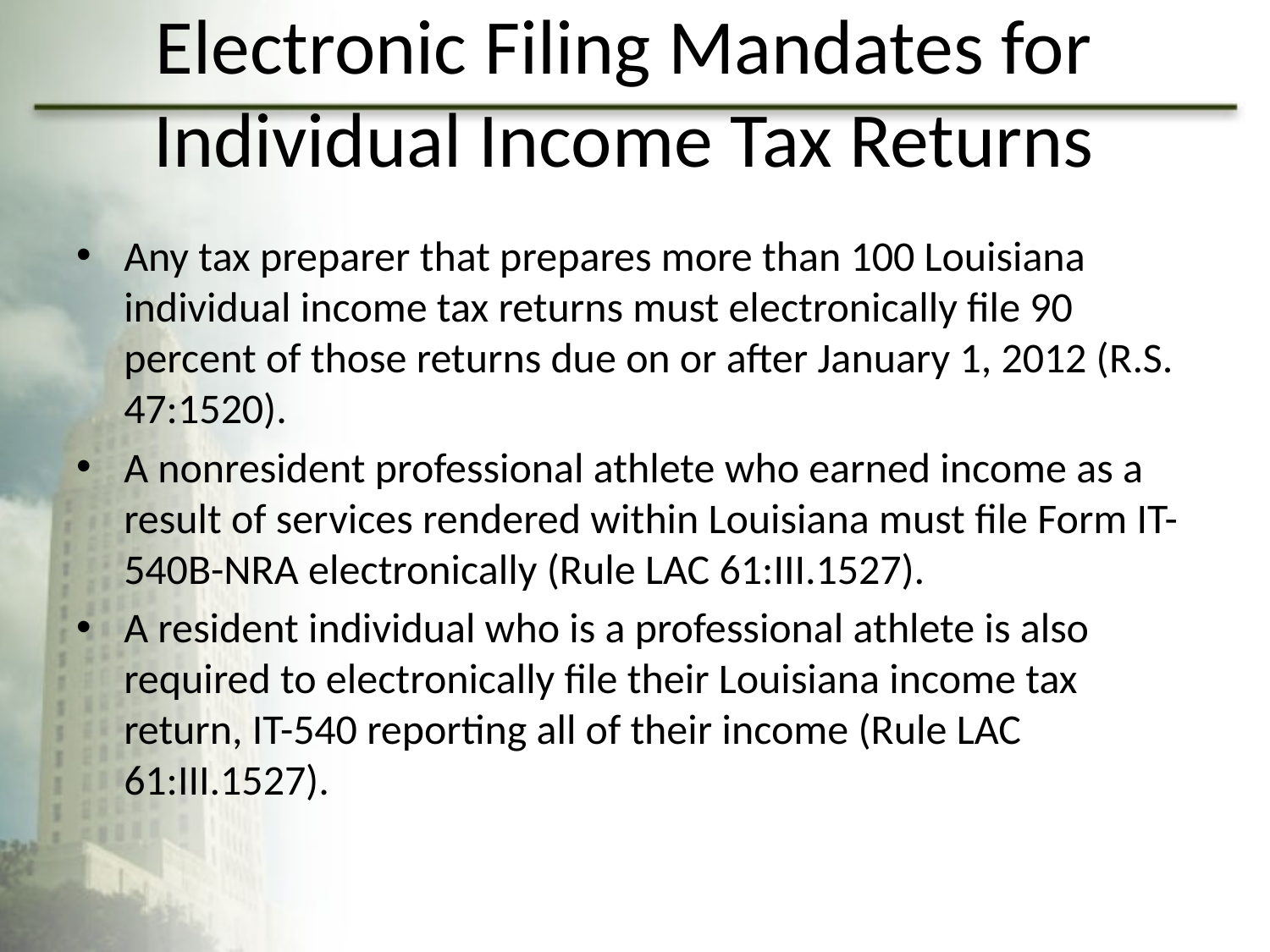

# Electronic Filing Mandates for Individual Income Tax Returns
Any tax preparer that prepares more than 100 Louisiana individual income tax returns must electronically file 90 percent of those returns due on or after January 1, 2012 (R.S. 47:1520).
A nonresident professional athlete who earned income as a result of services rendered within Louisiana must file Form IT-540B-NRA electronically (Rule LAC 61:III.1527).
A resident individual who is a professional athlete is also required to electronically file their Louisiana income tax return, IT-540 reporting all of their income (Rule LAC 61:III.1527).